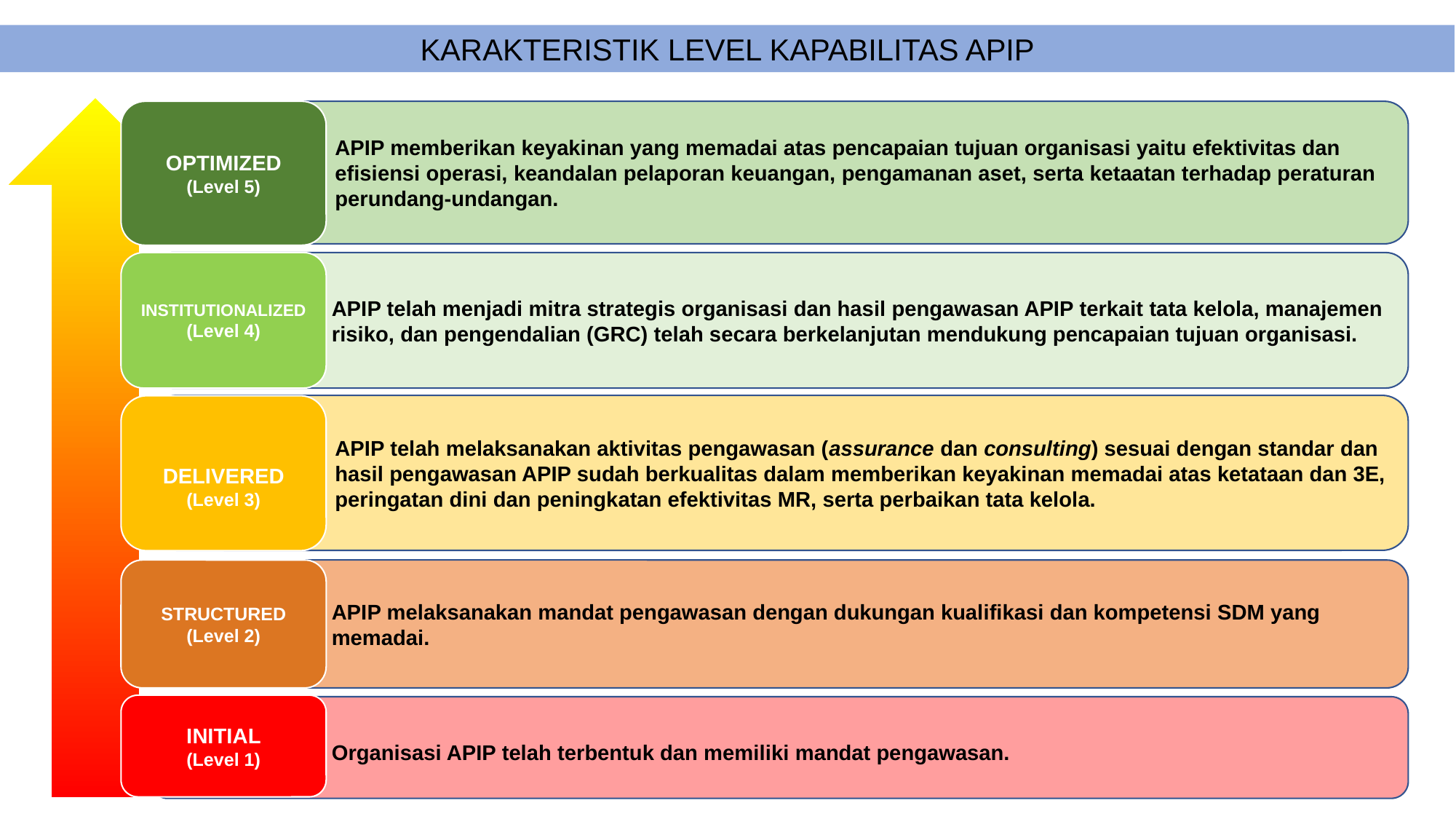

KARAKTERISTIK LEVEL KAPABILITAS APIP
KARAKTERISTIK LEVEL KAPABILITAS APIP

OPTIMIZED
(Level 5)

APIP memberikan keyakinan yang memadai atas pencapaian tujuan organisasi yaitu efektivitas dan efisiensi operasi, keandalan pelaporan keuangan, pengamanan aset, serta ketaatan terhadap peraturan perundang-undangan.

INSTITUTIONALIZED
(Level 4)

APIP telah menjadi mitra strategis organisasi dan hasil pengawasan APIP terkait tata kelola, manajemen risiko, dan pengendalian (GRC) telah secara berkelanjutan mendukung pencapaian tujuan organisasi.

APIP telah melaksanakan aktivitas pengawasan (assurance dan consulting) sesuai dengan standar dan hasil pengawasan APIP sudah berkualitas dalam memberikan keyakinan memadai atas ketataan dan 3E, peringatan dini dan peningkatan efektivitas MR, serta perbaikan tata kelola.

DELIVERED (Level 3)

STRUCTURED
(Level 2)

APIP melaksanakan mandat pengawasan dengan dukungan kualifikasi dan kompetensi SDM yang memadai.

INITIAL
(Level 1)

Organisasi APIP telah terbentuk dan memiliki mandat pengawasan.